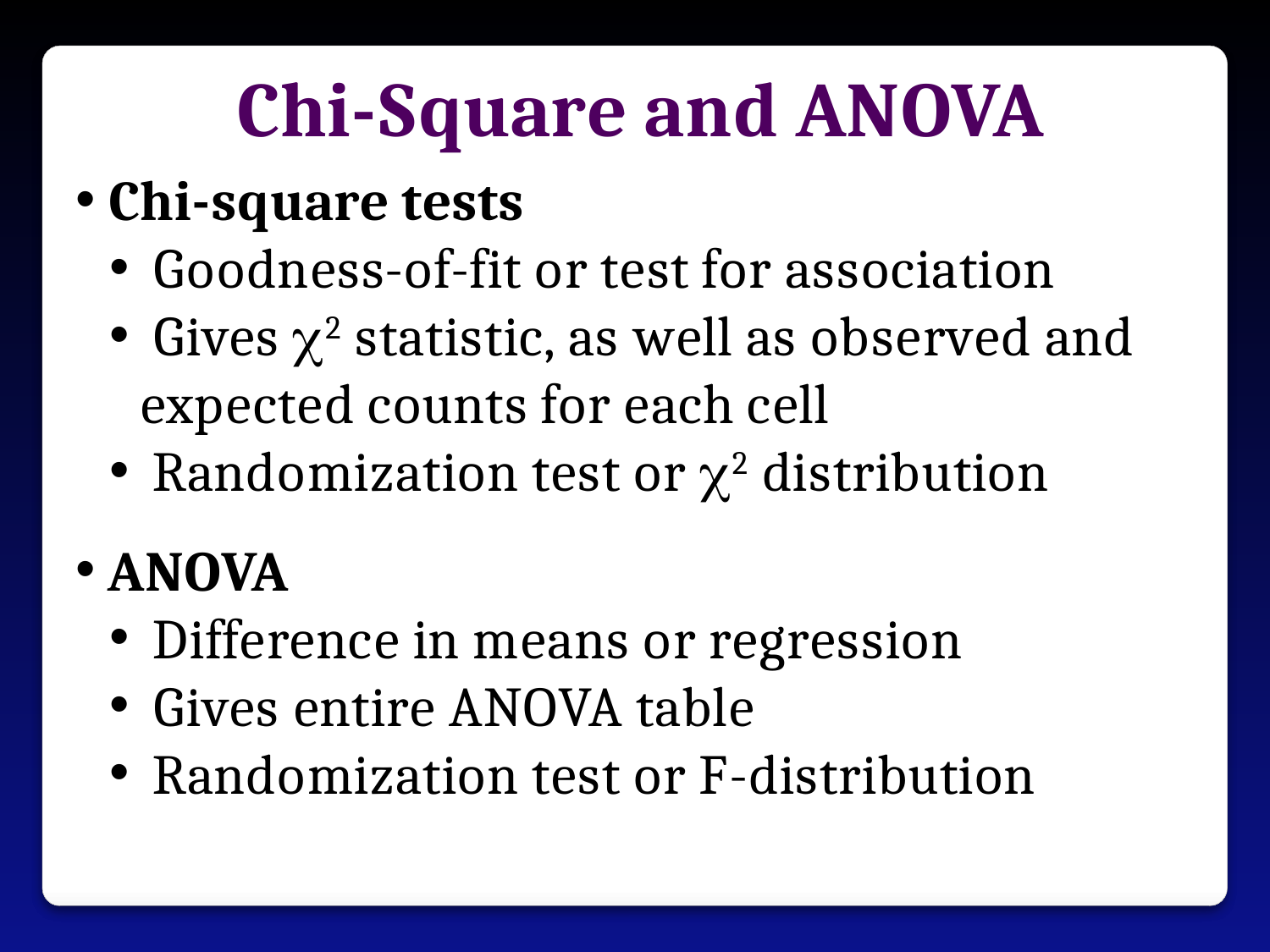

Chi-Square and ANOVA
 Chi-square tests
 Goodness-of-fit or test for association
 Gives χ2 statistic, as well as observed and expected counts for each cell
 Randomization test or χ2 distribution
 ANOVA
 Difference in means or regression
 Gives entire ANOVA table
 Randomization test or F-distribution